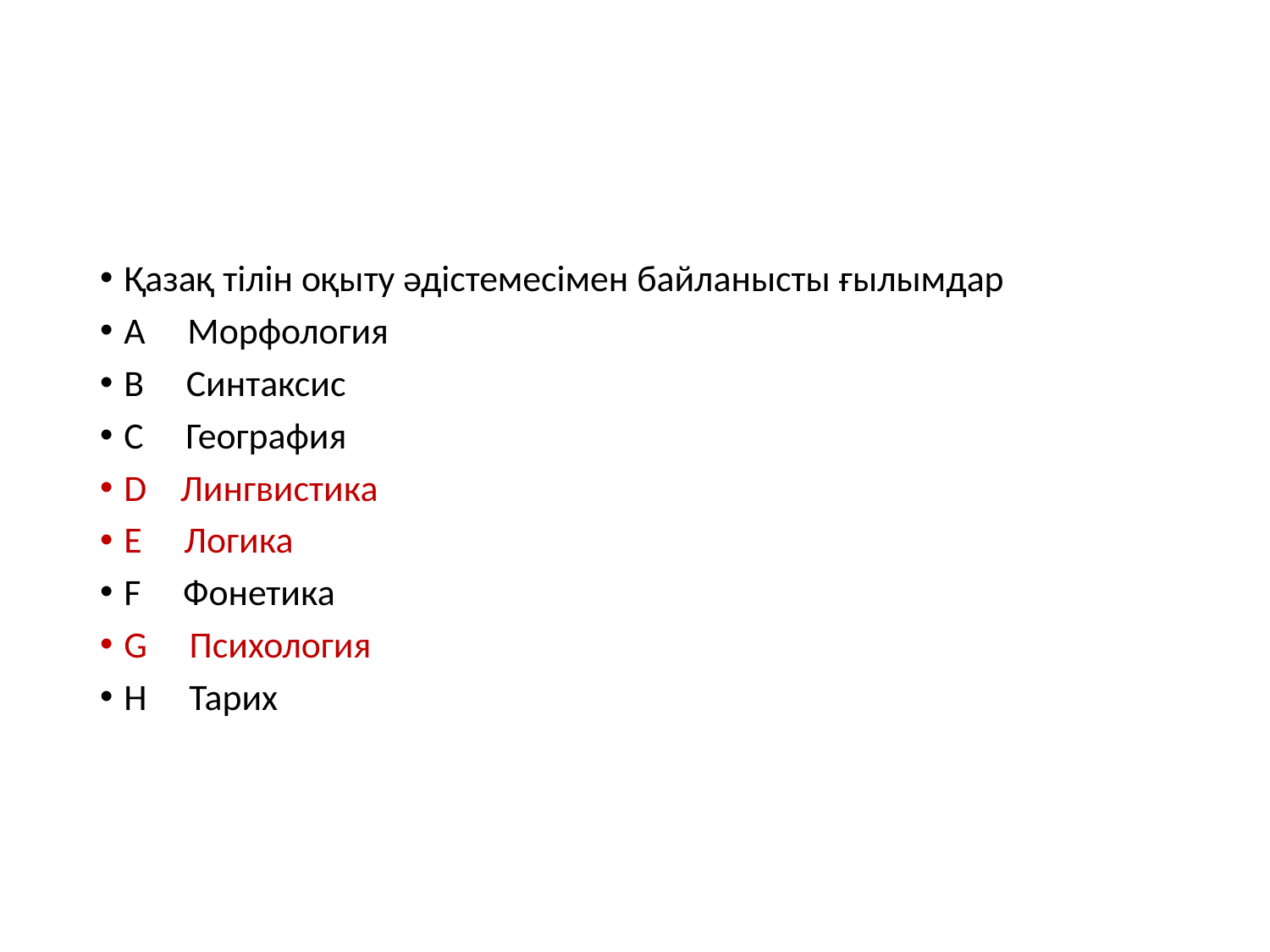

#
Қазақ тілін оқыту әдістемесімен байланысты ғылымдар
A     Морфология
B     Синтаксис
C     География
D    Лингвистика
E     Логика
F     Фонетика
G     Психология
H     Тарих